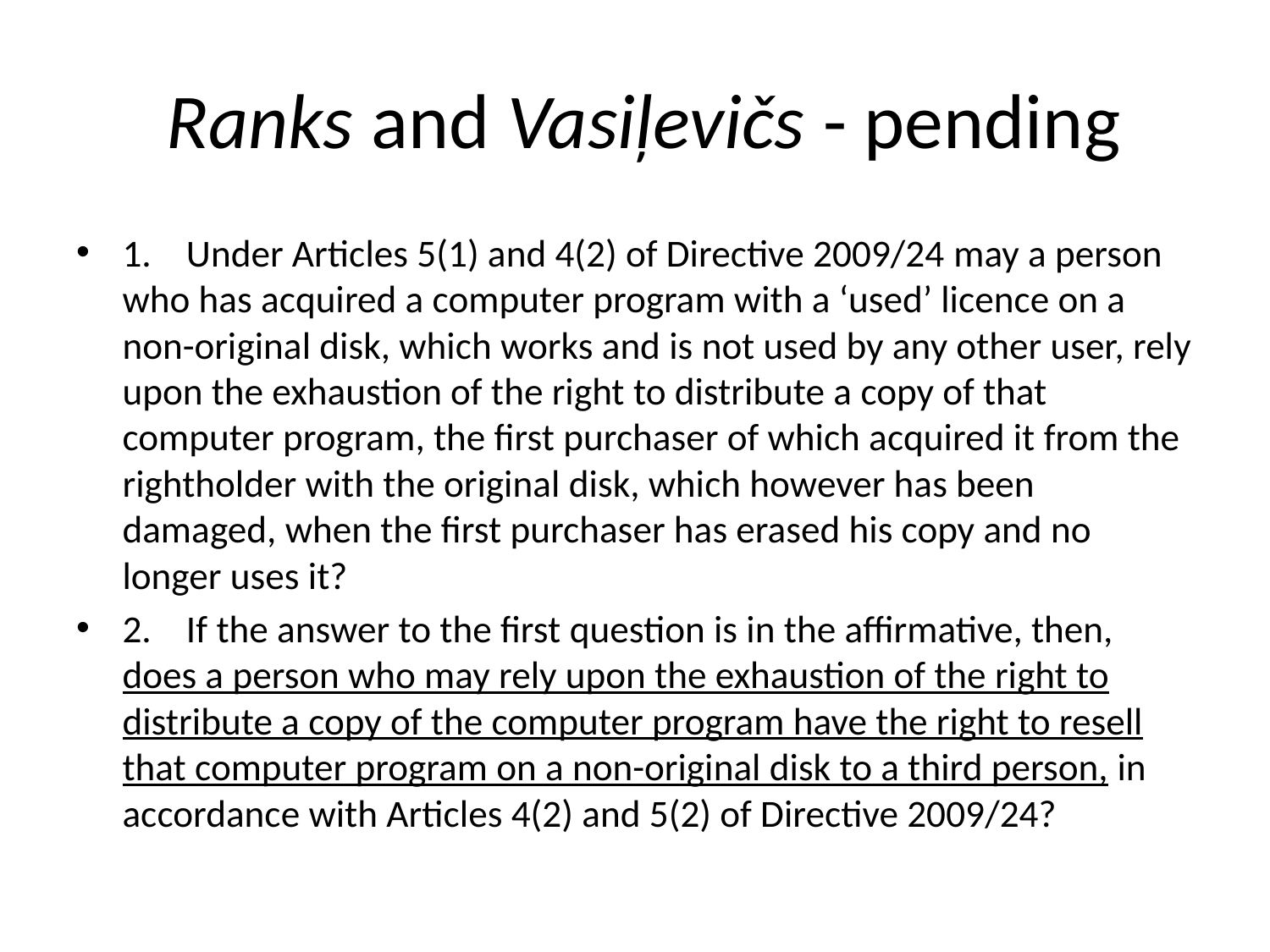

# Ranks and Vasiļevičs - pending
1.    Under Articles 5(1) and 4(2) of Directive 2009/24 may a person who has acquired a computer program with a ‘used’ licence on a non-original disk, which works and is not used by any other user, rely upon the exhaustion of the right to distribute a copy of that computer program, the first purchaser of which acquired it from the rightholder with the original disk, which however has been damaged, when the first purchaser has erased his copy and no longer uses it?
2.    If the answer to the first question is in the affirmative, then, does a person who may rely upon the exhaustion of the right to distribute a copy of the computer program have the right to resell that computer program on a non-original disk to a third person, in accordance with Articles 4(2) and 5(2) of Directive 2009/24?